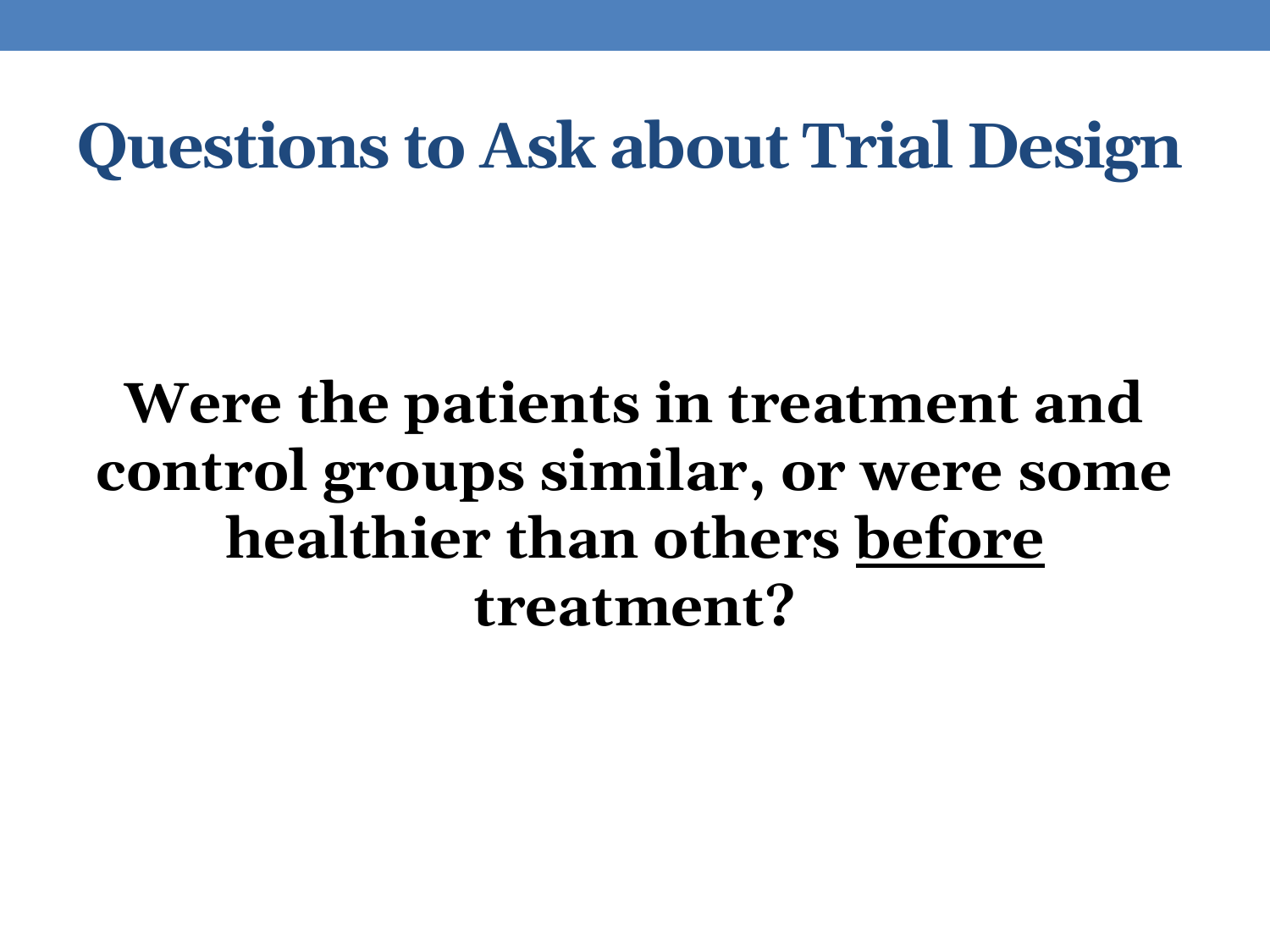

# Questions to Ask about Trial Design
Were the patients in treatment and control groups similar, or were some healthier than others before treatment?